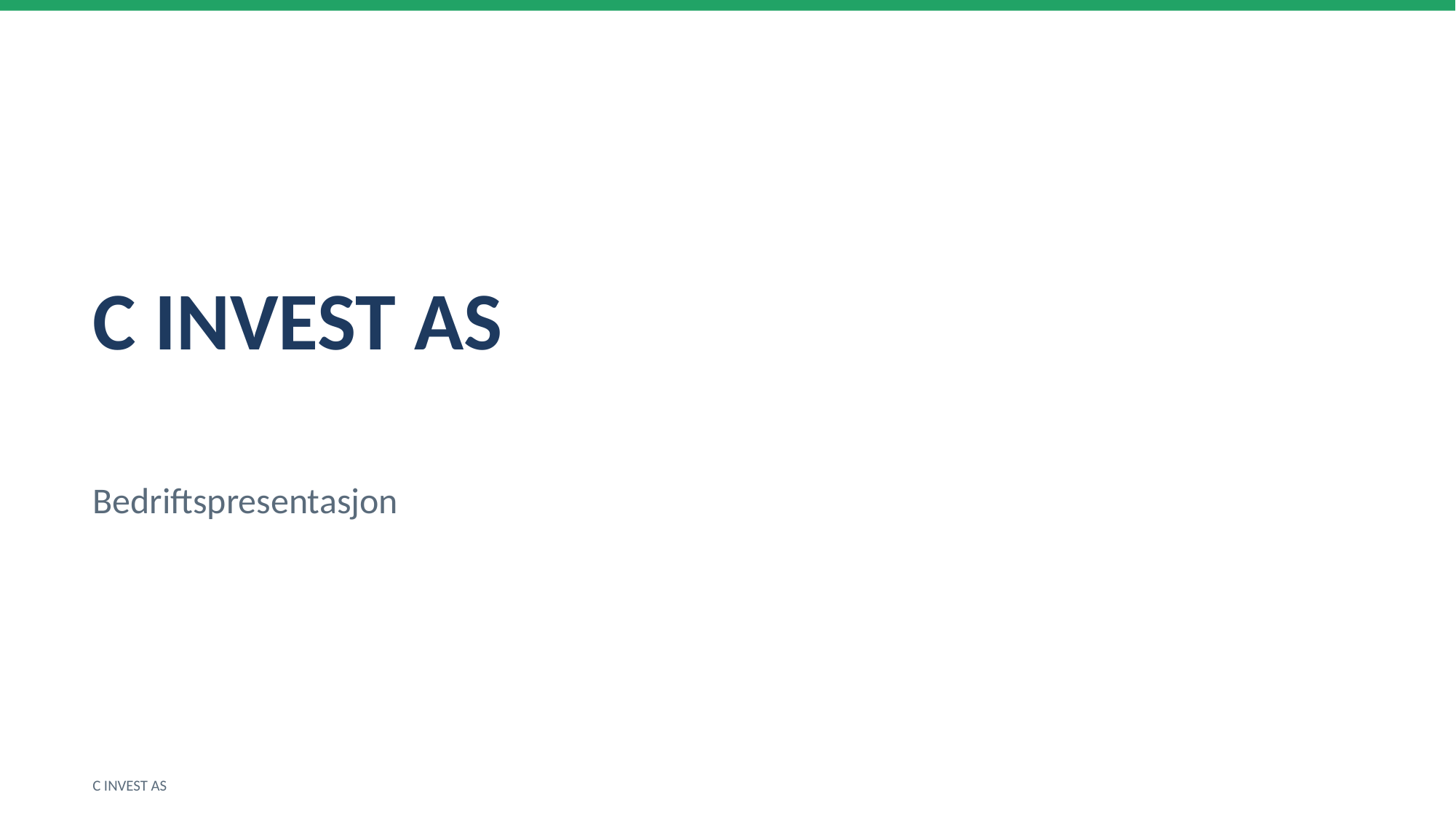

C INVEST AS
Bedriftspresentasjon
C INVEST AS